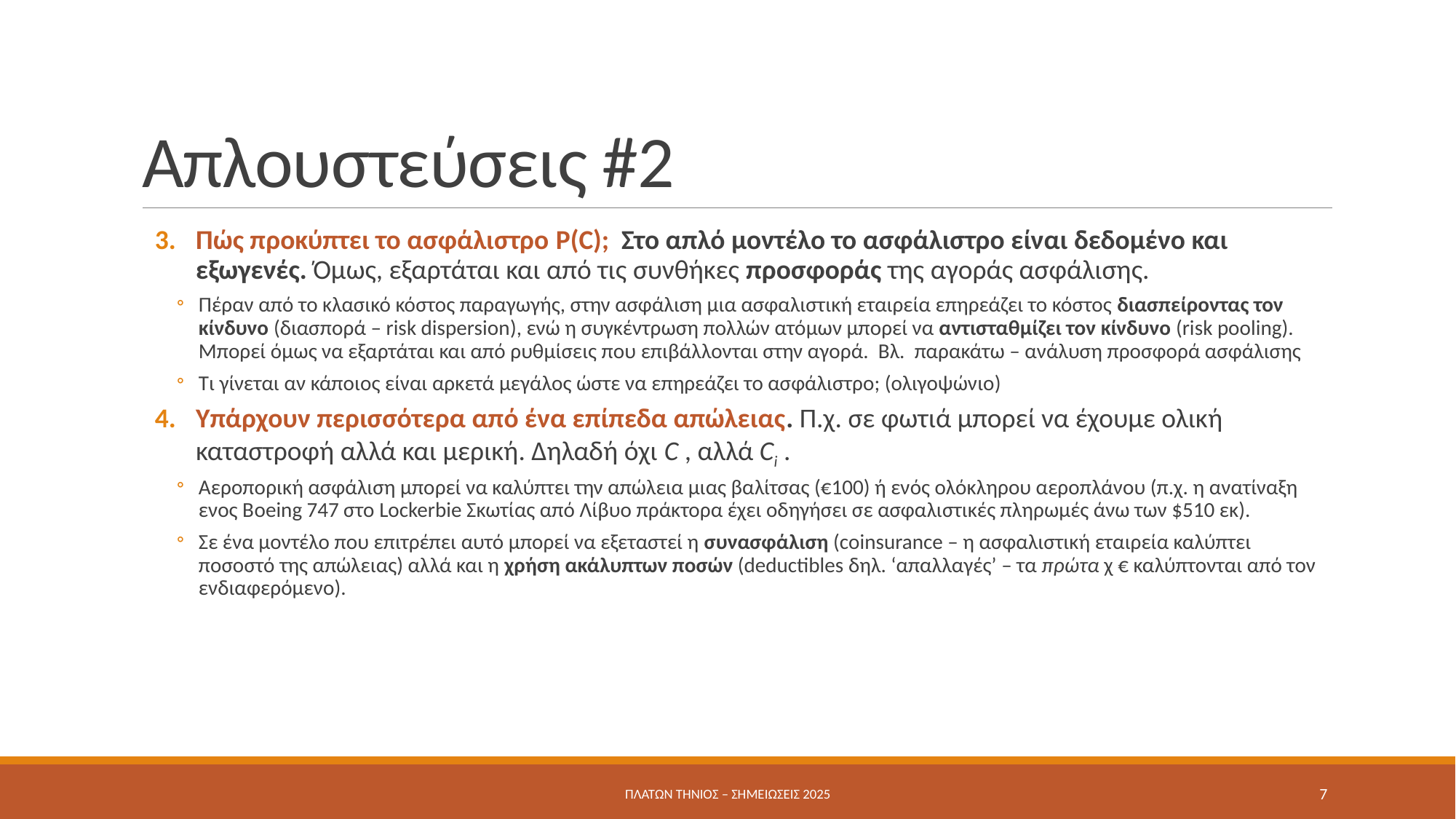

# Απλουστεύσεις #2
Πώς προκύπτει το ασφάλιστρο P(C);  Στο απλό μοντέλο το ασφάλιστρο είναι δεδομένο και εξωγενές. Όμως, εξαρτάται και από τις συνθήκες προσφοράς της αγοράς ασφάλισης.
Πέραν από το κλασικό κόστος παραγωγής, στην ασφάλιση μια ασφαλιστική εταιρεία επηρεάζει το κόστος διασπείροντας τον κίνδυνο (διασπορά – risk dispersion), ενώ η συγκέντρωση πολλών ατόμων μπορεί να αντισταθμίζει τον κίνδυνο (risk pooling).  Μπορεί όμως να εξαρτάται και από ρυθμίσεις που επιβάλλονται στην αγορά.  Βλ.  παρακάτω – ανάλυση προσφορά ασφάλισης
Τι γίνεται αν κάποιος είναι αρκετά μεγάλος ώστε να επηρεάζει το ασφάλιστρο; (ολιγοψώνιο)
Υπάρχουν περισσότερα από ένα επίπεδα απώλειας. Π.χ. σε φωτιά μπορεί να έχουμε ολική καταστροφή αλλά και μερική. Δηλαδή όχι C , αλλά Ci .
Αεροπορική ασφάλιση μπορεί να καλύπτει την απώλεια μιας βαλίτσας (€100) ή ενός ολόκληρου αεροπλάνου (π.χ. η ανατίναξη ενος Βoeing 747 στο Lockerbie Σκωτίας από Λίβυο πράκτορα έχει οδηγήσει σε ασφαλιστικές πληρωμές άνω των $510 εκ).
Σε ένα μοντέλο που επιτρέπει αυτό μπορεί να εξεταστεί η συνασφάλιση (coinsurance – η ασφαλιστική εταιρεία καλύπτει ποσοστό της απώλειας) αλλά και η χρήση ακάλυπτων ποσών (deductibles δηλ. ‘απαλλαγές’ – τα πρώτα χ € καλύπτονται από τον ενδιαφερόμενο).

Πλάτων Τήνιος – σημειώσεις 2025
7